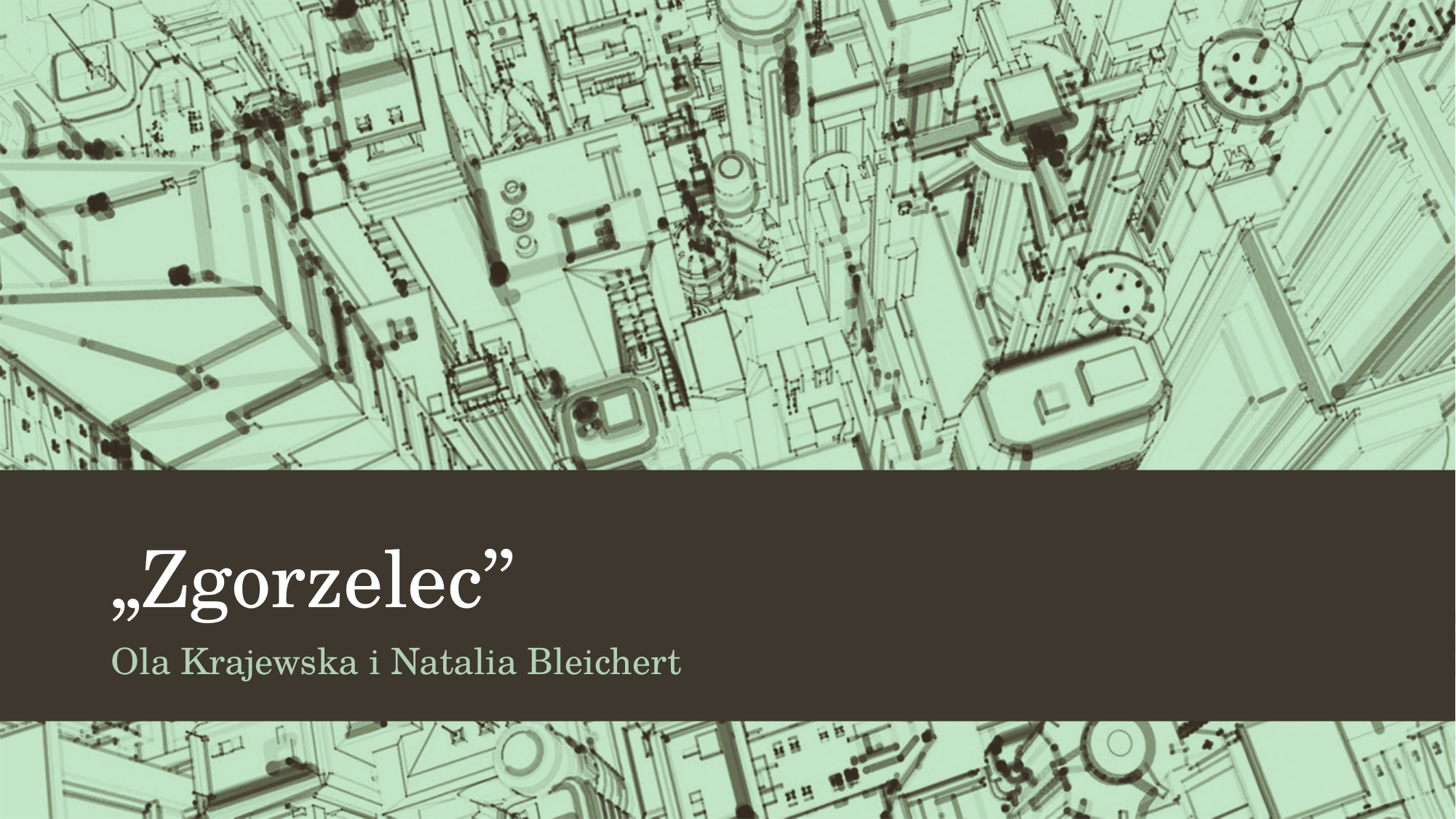

# „Zgorzelec’’
Ola Krajewska i Natalia Bleichert